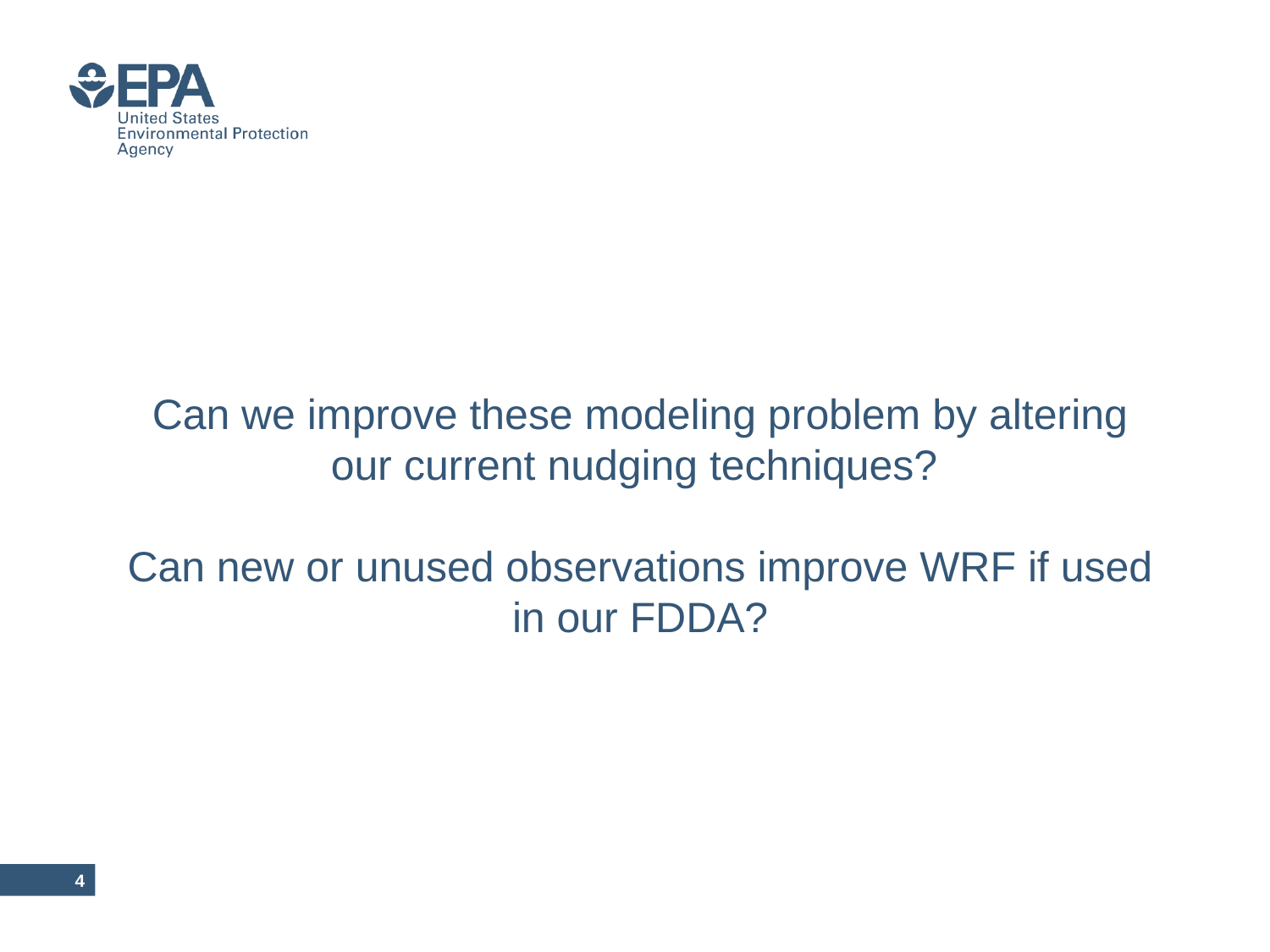

Can we improve these modeling problem by altering our current nudging techniques?
Can new or unused observations improve WRF if used in our FDDA?
4